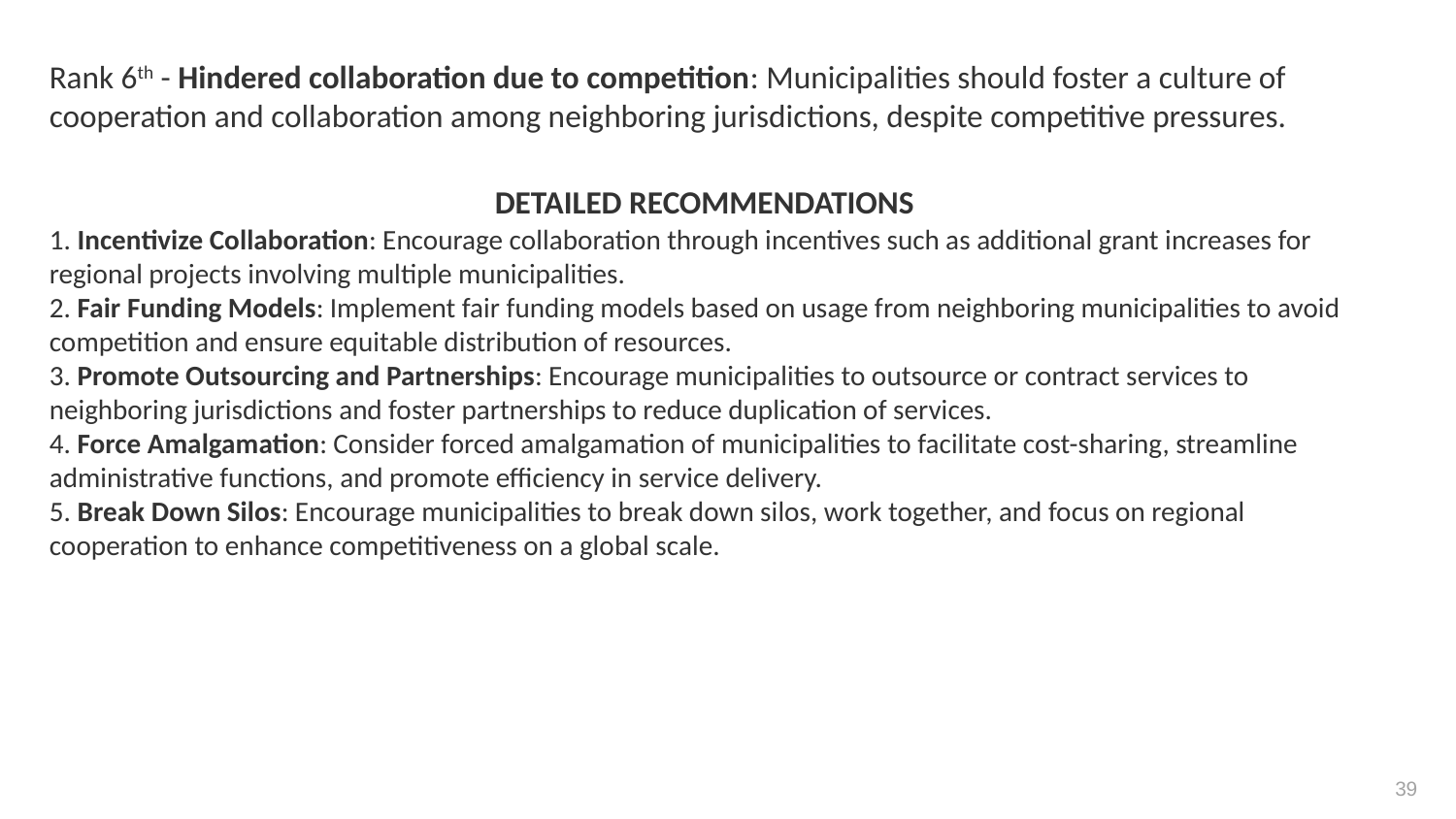

# Rank 6th - Hindered collaboration due to competition: Municipalities should foster a culture of cooperation and collaboration among neighboring jurisdictions, despite competitive pressures. DETAILED RECOMMENDATIONS 1. Incentivize Collaboration: Encourage collaboration through incentives such as additional grant increases for regional projects involving multiple municipalities. 2. Fair Funding Models: Implement fair funding models based on usage from neighboring municipalities to avoid competition and ensure equitable distribution of resources. 3. Promote Outsourcing and Partnerships: Encourage municipalities to outsource or contract services to neighboring jurisdictions and foster partnerships to reduce duplication of services. 4. Force Amalgamation: Consider forced amalgamation of municipalities to facilitate cost-sharing, streamline administrative functions, and promote efficiency in service delivery. 5. Break Down Silos: Encourage municipalities to break down silos, work together, and focus on regional cooperation to enhance competitiveness on a global scale.
39